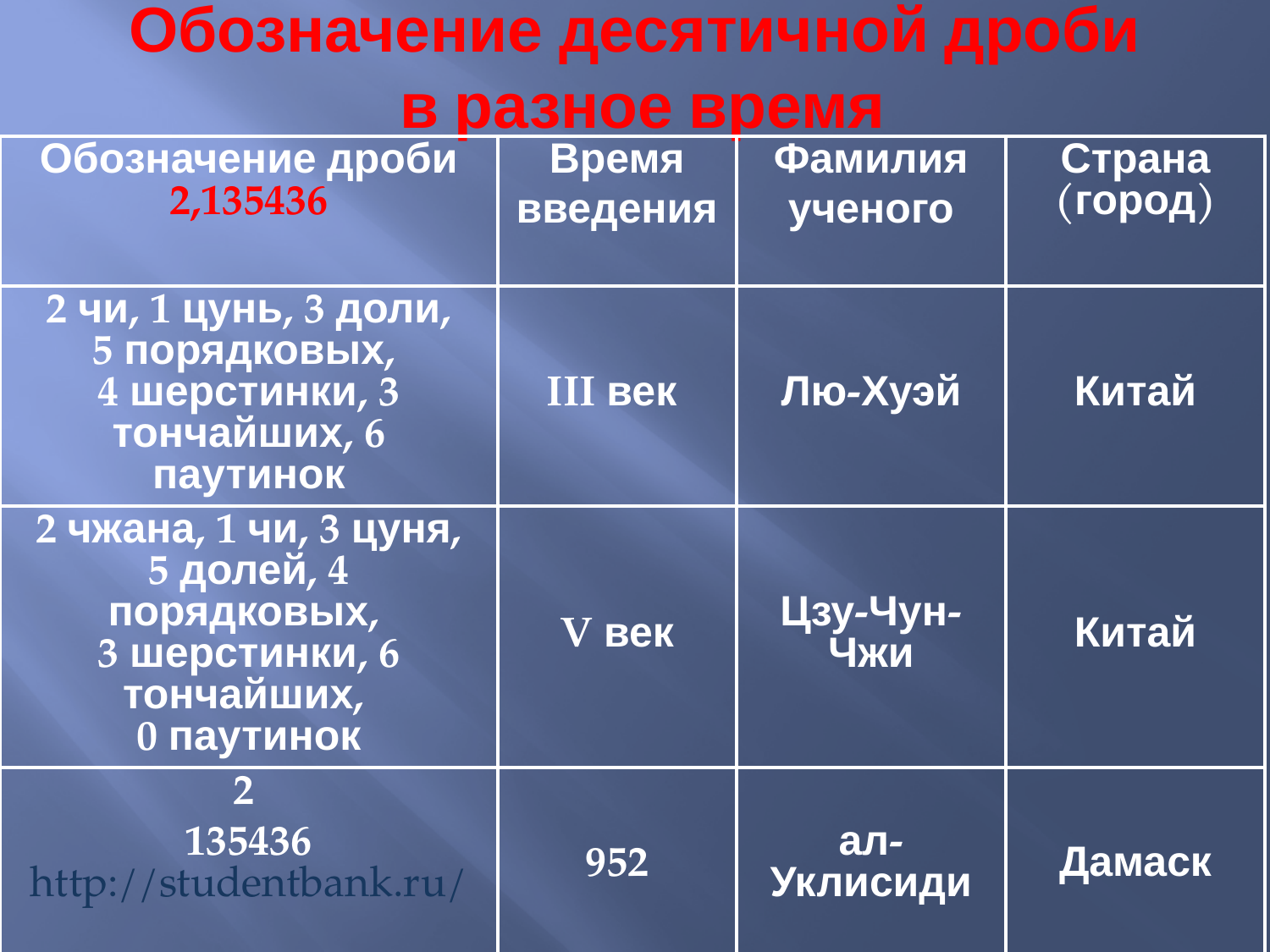

# Обозначение десятичной дроби в разное время
| Обозначение дроби 2,135436 | Время введения | Фамилия ученого | Страна (город) |
| --- | --- | --- | --- |
| 2 чи, 1 цунь, 3 доли, 5 порядковых, 4 шерстинки, 3 тончайших, 6 паутинок | III век | Лю-Хуэй | Китай |
| 2 чжана, 1 чи, 3 цуня, 5 долей, 4 порядковых, 3 шерстинки, 6 тончайших, 0 паутинок | V век | Цзу-Чун-Чжи | Китай |
| 2 135436 http://studentbank.ru/ | 952 | ал-Уклисиди | Дамаск |